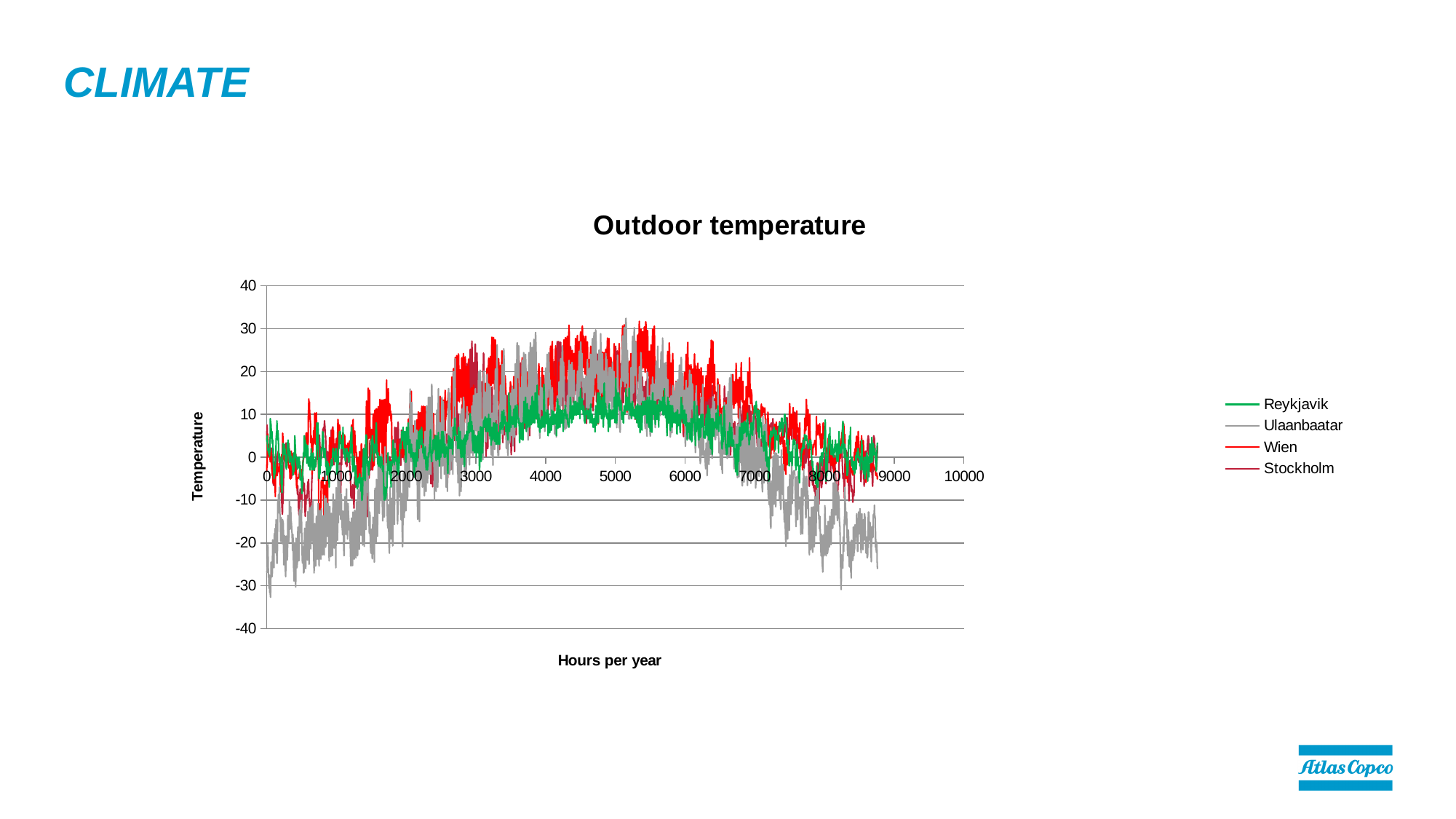

# Climate

### Chart: Outdoor temperature

| Category | Reykjavik | Ulaanbaatar | Wien | Stockholm |
|---|---|---|---|---|